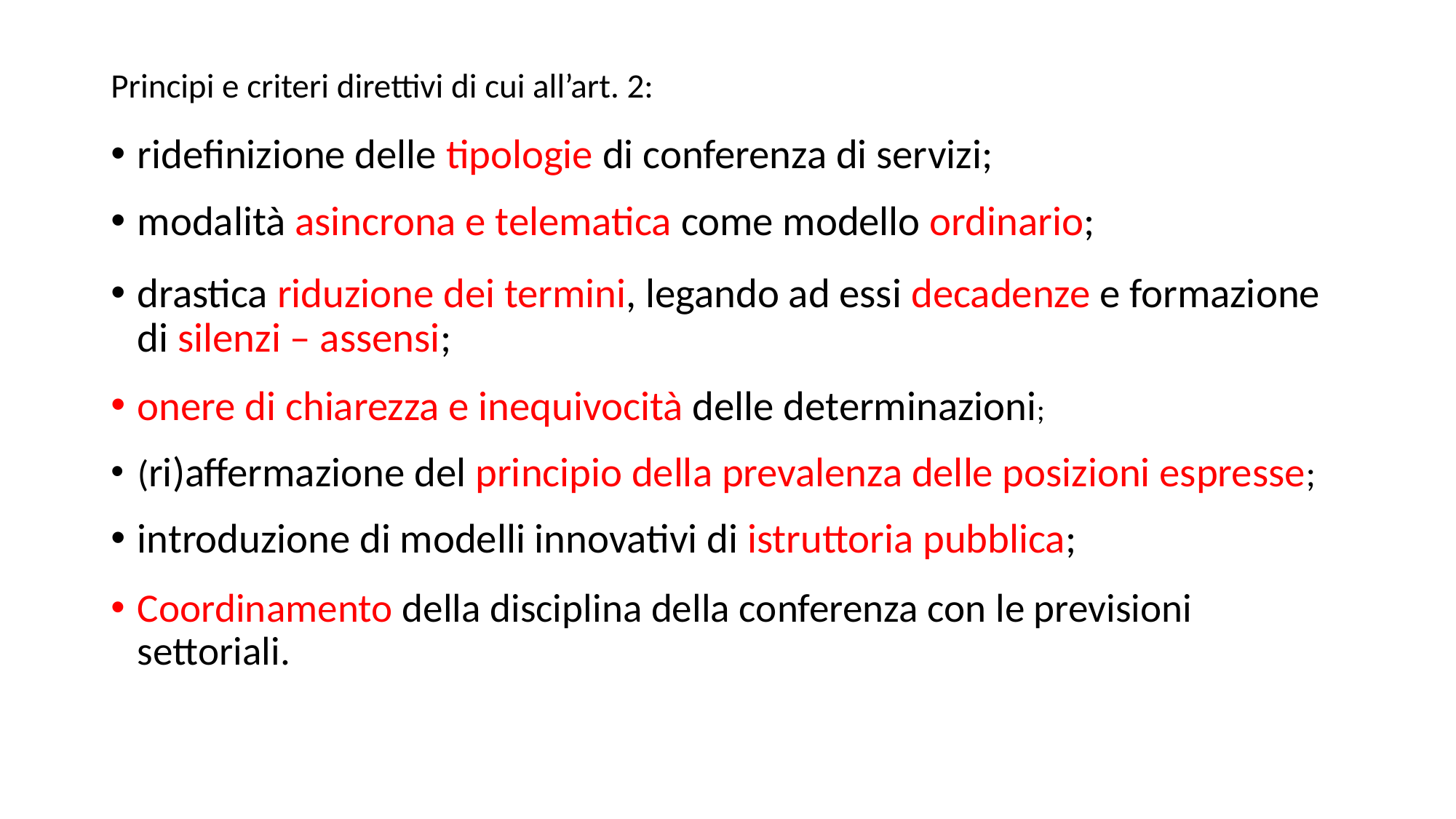

Principi e criteri direttivi di cui all’art. 2:

ridefinizione delle tipologie di conferenza di servizi;

modalità asincrona e telematica come modello ordinario;

drastica riduzione dei termini, legando ad essi decadenze e formazione di silenzi – assensi;

onere di chiarezza e inequivocità delle determinazioni;

(ri)affermazione del principio della prevalenza delle posizioni espresse;

introduzione di modelli innovativi di istruttoria pubblica;

Coordinamento della disciplina della conferenza con le previsioni settoriali.